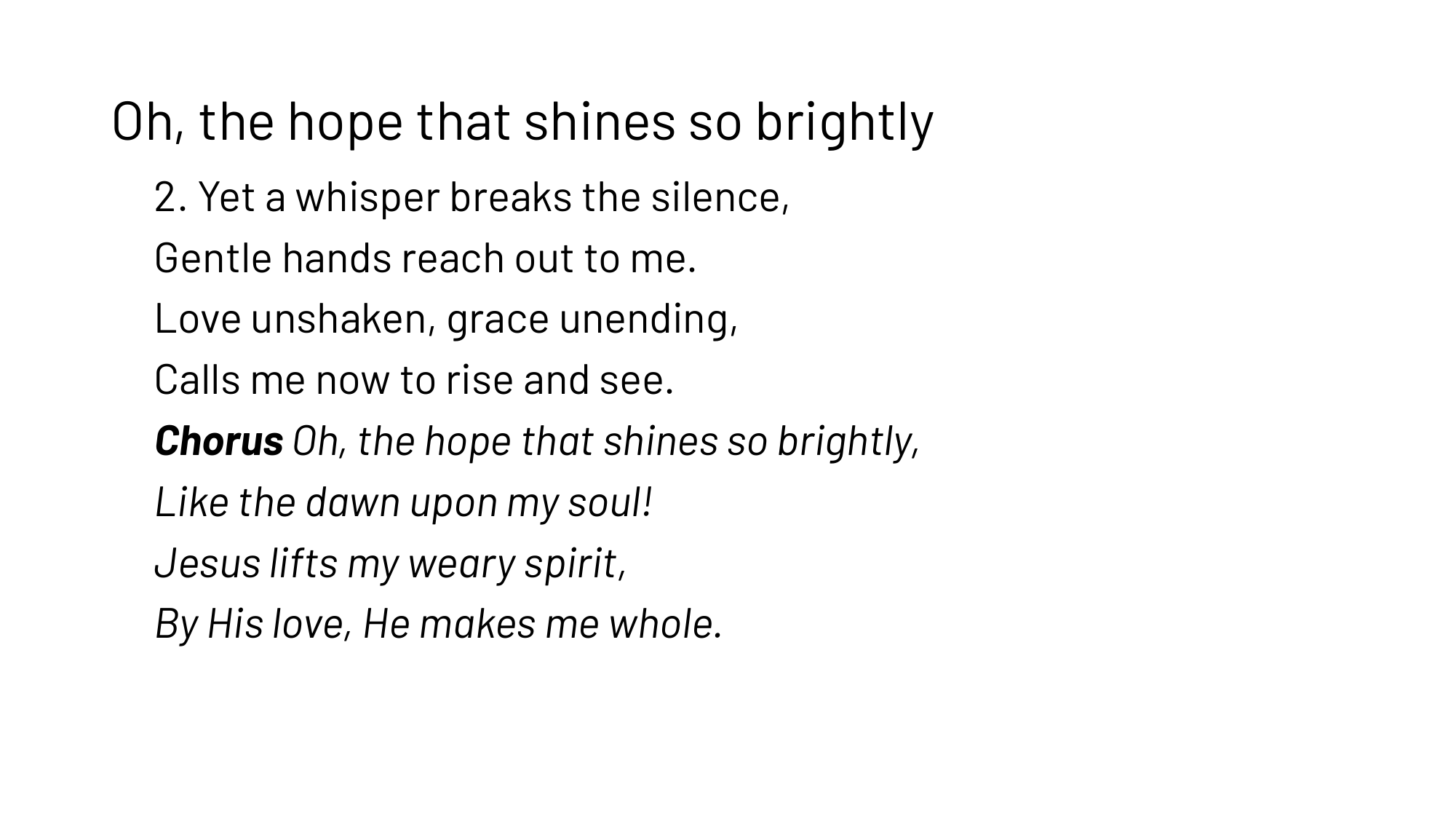

# Oh, the hope that shines so brightly
2. Yet a whisper breaks the silence,
Gentle hands reach out to me.
Love unshaken, grace unending,
Calls me now to rise and see.
Chorus Oh, the hope that shines so brightly,
Like the dawn upon my soul!
Jesus lifts my weary spirit,
By His love, He makes me whole.